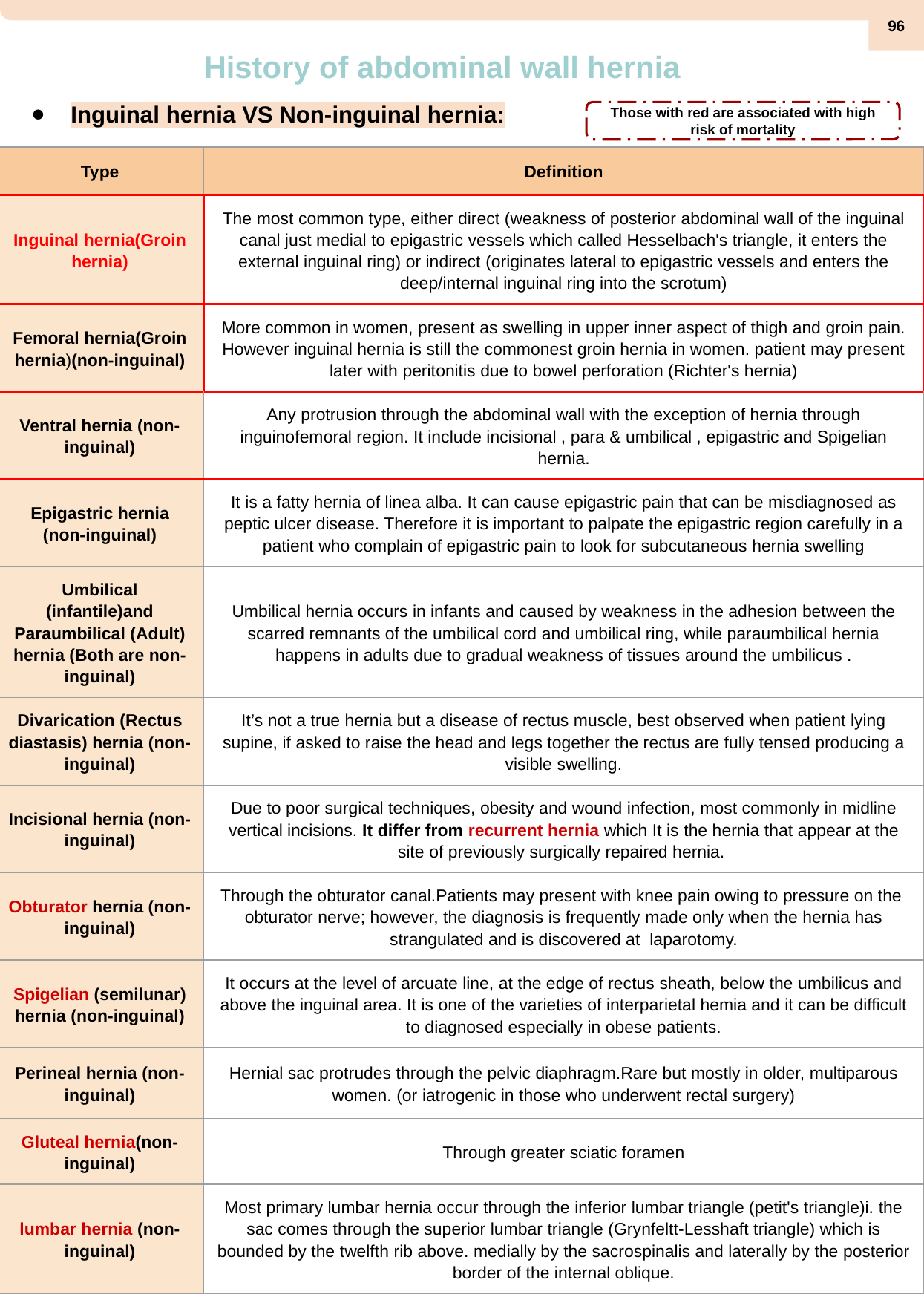

96
History of abdominal wall hernia

Inguinal hernia VS Non-inguinal hernia:

Those with red are associated with high risk of mortality
| Type | Definition |
| --- | --- |
| Inguinal hernia(Groin hernia) | The most common type, either direct (weakness of posterior abdominal wall of the inguinal canal just medial to epigastric vessels which called Hesselbach's triangle, it enters the external inguinal ring) or indirect (originates lateral to epigastric vessels and enters the deep/internal inguinal ring into the scrotum) |
| Femoral hernia(Groin hernia)(non-inguinal) | More common in women, present as swelling in upper inner aspect of thigh and groin pain. However inguinal hernia is still the commonest groin hernia in women. patient may present later with peritonitis due to bowel perforation (Richter's hernia) |
| Ventral hernia (non-inguinal) | Any protrusion through the abdominal wall with the exception of hernia through inguinofemoral region. It include incisional , para & umbilical , epigastric and Spigelian hernia. |
| Epigastric hernia (non-inguinal) | It is a fatty hernia of linea alba. It can cause epigastric pain that can be misdiagnosed as peptic ulcer disease. Therefore it is important to palpate the epigastric region carefully in a patient who complain of epigastric pain to look for subcutaneous hernia swelling |
| Umbilical (infantile)and Paraumbilical (Adult) hernia (Both are non-inguinal) | Umbilical hernia occurs in infants and caused by weakness in the adhesion between the scarred remnants of the umbilical cord and umbilical ring, while paraumbilical hernia happens in adults due to gradual weakness of tissues around the umbilicus . |
| Divarication (Rectus diastasis) hernia (non-inguinal) | It’s not a true hernia but a disease of rectus muscle, best observed when patient lying supine, if asked to raise the head and legs together the rectus are fully tensed producing a visible swelling. |
| Incisional hernia (non-inguinal) | Due to poor surgical techniques, obesity and wound infection, most commonly in midline vertical incisions. It differ from recurrent hernia which It is the hernia that appear at the site of previously surgically repaired hernia. |
| Obturator hernia (non-inguinal) | Through the obturator canal.Patients may present with knee pain owing to pressure on the obturator nerve; however, the diagnosis is frequently made only when the hernia has strangulated and is discovered at laparotomy. |
| Spigelian (semilunar) hernia (non-inguinal) | It occurs at the level of arcuate line, at the edge of rectus sheath, below the umbilicus and above the inguinal area. It is one of the varieties of interparietal hemia and it can be difficult to diagnosed especially in obese patients. |
| Perineal hernia (non-inguinal) | Hernial sac protrudes through the pelvic diaphragm.Rare but mostly in older, multiparous women. (or iatrogenic in those who underwent rectal surgery) |
| Gluteal hernia(non-inguinal) | Through greater sciatic foramen |
| lumbar hernia (non-inguinal) | Most primary lumbar hernia occur through the inferior lumbar triangle (petit's triangle)i. the sac comes through the superior lumbar triangle (Grynfeltt-Lesshaft triangle) which is bounded by the twelfth rib above. medially by the sacrospinalis and laterally by the posterior border of the internal oblique. |